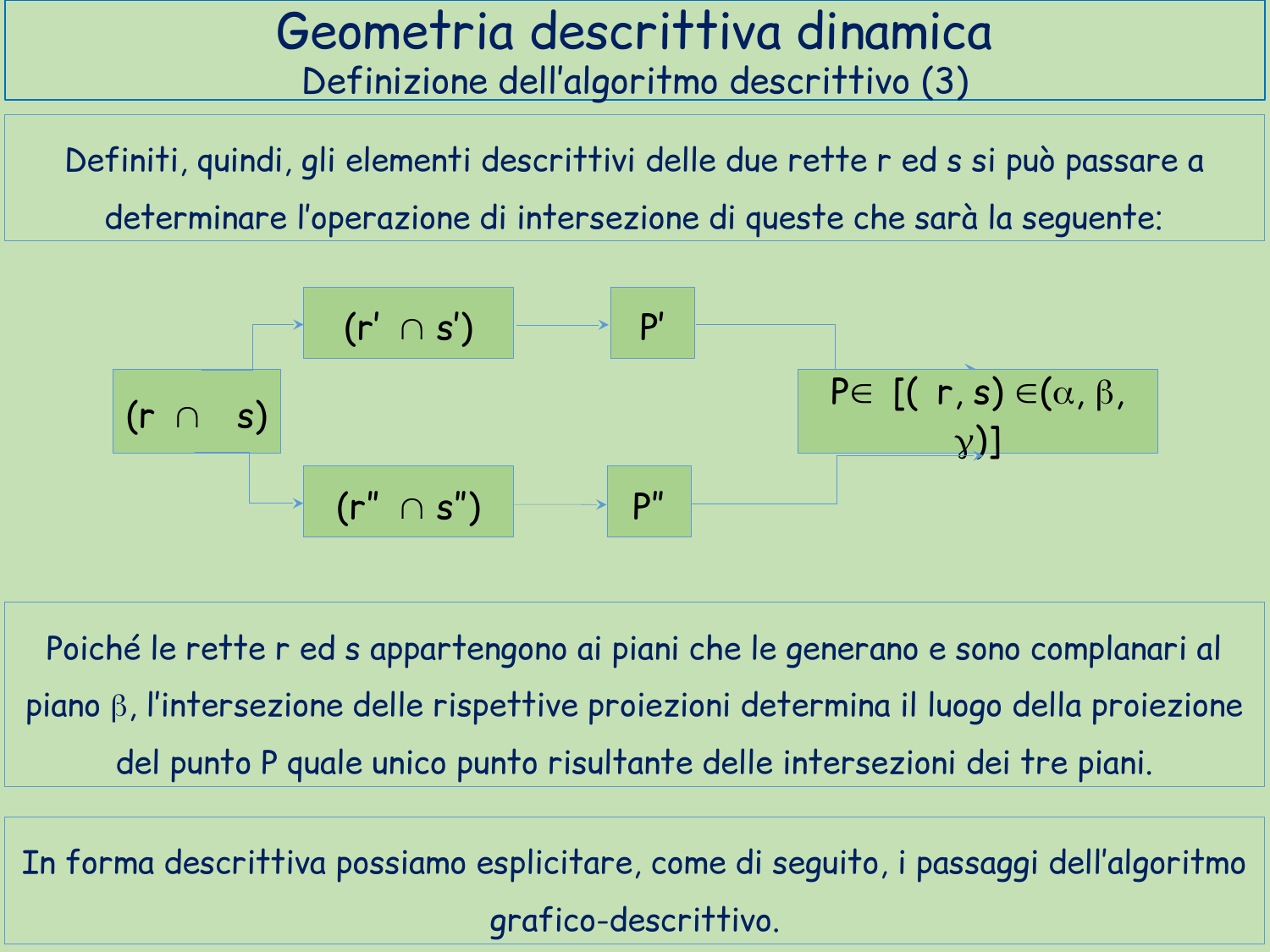

# Geometria descrittiva dinamica Definizione dell’algoritmo descrittivo (3)
Definiti, quindi, gli elementi descrittivi delle due rette r ed s si può passare a determinare l’operazione di intersezione di queste che sarà la seguente:
(r’ ∩ s’)
P’
(r ∩  s)
P∈ [( r, s) ∈(α, β, γ)]
(r” ∩ s”)
P”
Poiché le rette r ed s appartengono ai piani che le generano e sono complanari al piano β, l’intersezione delle rispettive proiezioni determina il luogo della proiezione del punto P quale unico punto risultante delle intersezioni dei tre piani.
In forma descrittiva possiamo esplicitare, come di seguito, i passaggi dell’algoritmo grafico-descrittivo.